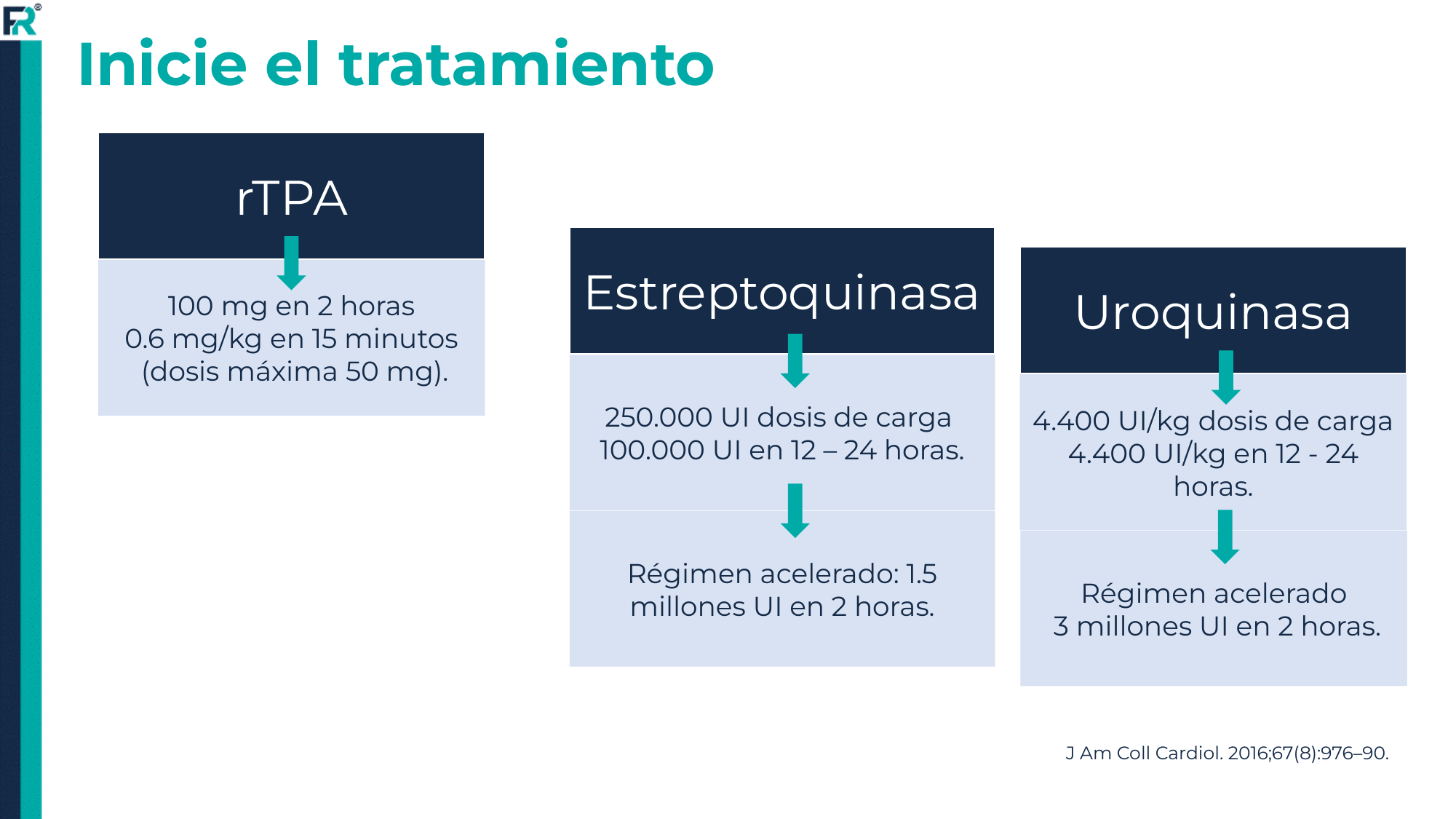

Inicie el tratamiento
rTPA
Estreptoquinasa

Uroquinasa
100 mg en 2 horas
0.6 mg/kg en 15 minutos
 (dosis máxima 50 mg).

250.000 UI dosis de carga  100.000 UI en 12 – 24 horas.
4.400 UI/kg dosis de carga
4.400 UI/kg en 12 - 24 horas.

Régimen acelerado: 1.5 millones UI en 2 horas.
Régimen acelerado
 3 millones UI en 2 horas.
J Am Coll Cardiol. 2016;67(8):976–90.